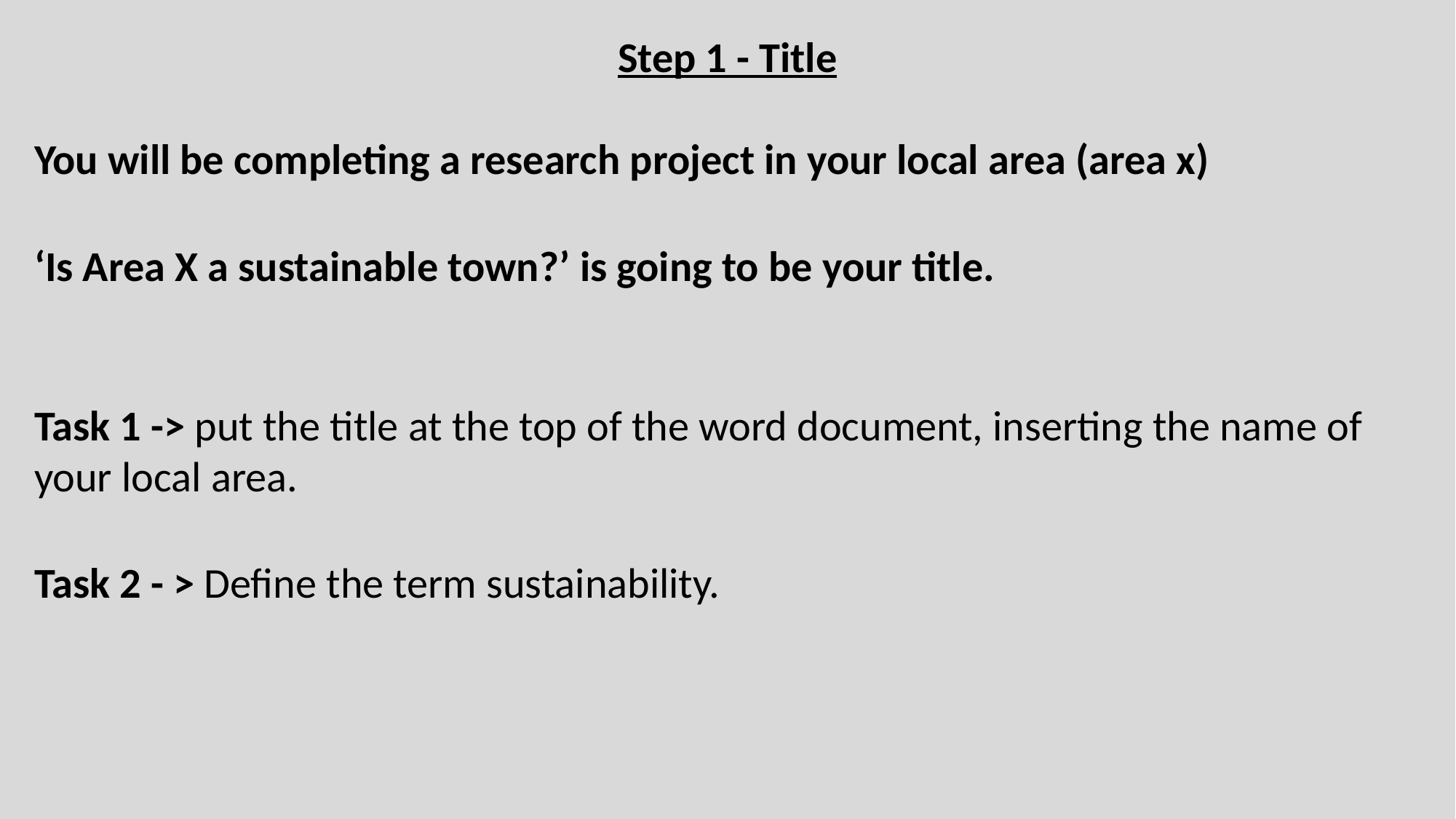

Step 1 - Title
You will be completing a research project in your local area (area x)

‘Is Area X a sustainable town?’ is going to be your title.

Task 1 -> put the title at the top of the word document, inserting the name of your local area.

Task 2 - > Define the term sustainability.